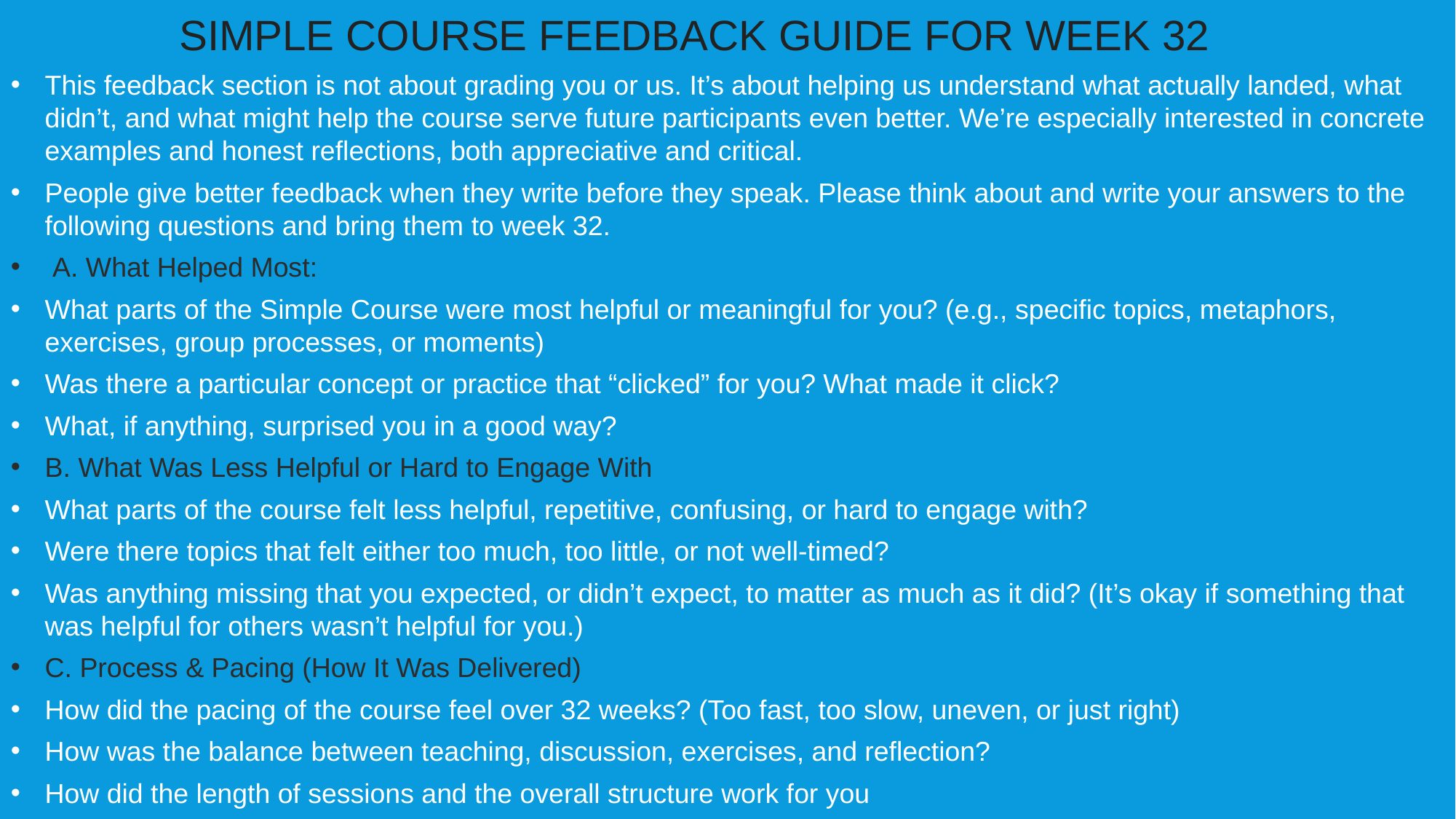

SIMPLE COURSE FEEDBACK GUIDE FOR WEEK 32
This feedback section is not about grading you or us. It’s about helping us understand what actually landed, what didn’t, and what might help the course serve future participants even better. We’re especially interested in concrete examples and honest reflections, both appreciative and critical.
People give better feedback when they write before they speak. Please think about and write your answers to the following questions and bring them to week 32.
 A. What Helped Most:
What parts of the Simple Course were most helpful or meaningful for you? (e.g., specific topics, metaphors, exercises, group processes, or moments)
Was there a particular concept or practice that “clicked” for you? What made it click?
What, if anything, surprised you in a good way?
B. What Was Less Helpful or Hard to Engage With
What parts of the course felt less helpful, repetitive, confusing, or hard to engage with?
Were there topics that felt either too much, too little, or not well-timed?
Was anything missing that you expected, or didn’t expect, to matter as much as it did? (It’s okay if something that was helpful for others wasn’t helpful for you.)
C. Process & Pacing (How It Was Delivered)
How did the pacing of the course feel over 32 weeks? (Too fast, too slow, uneven, or just right)
How was the balance between teaching, discussion, exercises, and reflection?
How did the length of sessions and the overall structure work for you